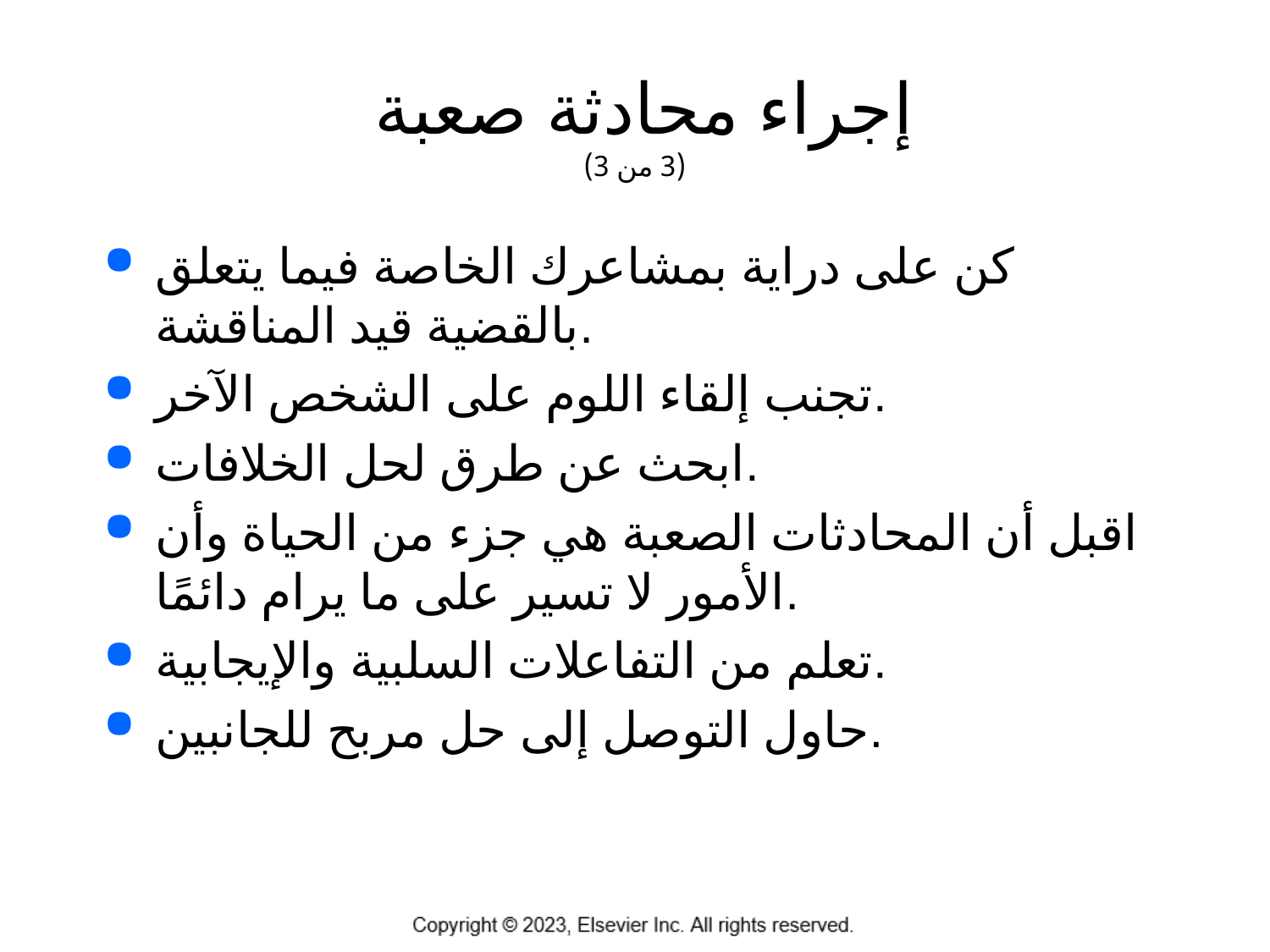

# إجراء محادثة صعبة (3 من 3)
كن على دراية بمشاعرك الخاصة فيما يتعلق بالقضية قيد المناقشة.
تجنب إلقاء اللوم على الشخص الآخر.
ابحث عن طرق لحل الخلافات.
اقبل أن المحادثات الصعبة هي جزء من الحياة وأن الأمور لا تسير على ما يرام دائمًا.
تعلم من التفاعلات السلبية والإيجابية.
حاول التوصل إلى حل مربح للجانبين.